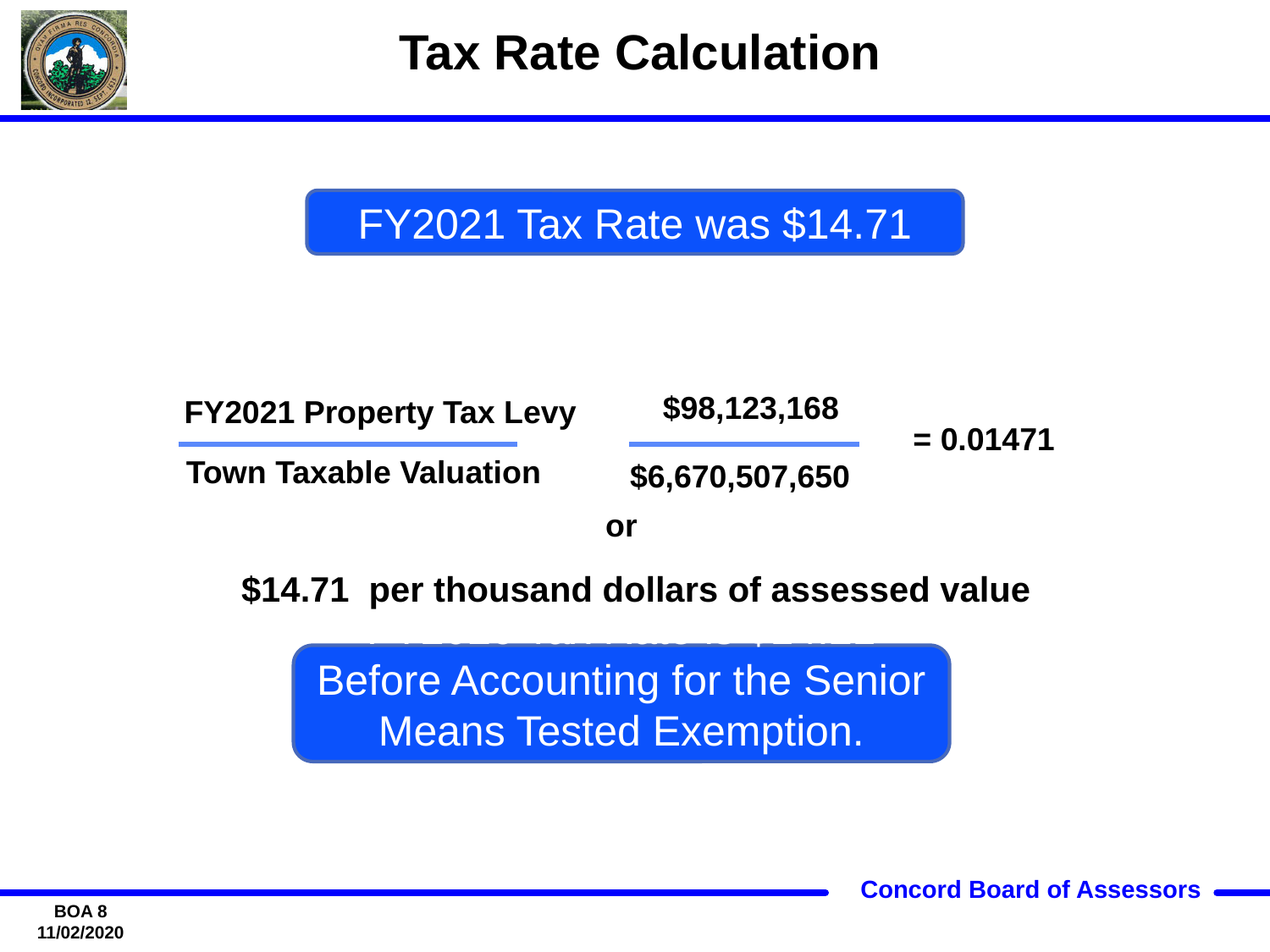

# Tax Rate Calculation
FY2021 Tax Rate was $14.71
FY2021 Property Tax Levy
$98,123,168
= 0.01471
Town Taxable Valuation
$6,670,507,650
or
$14.71  per thousand dollars of assessed value
FY2020 Tax Rate is $14.21
Before Accounting for the Senior Means Tested Exemption.